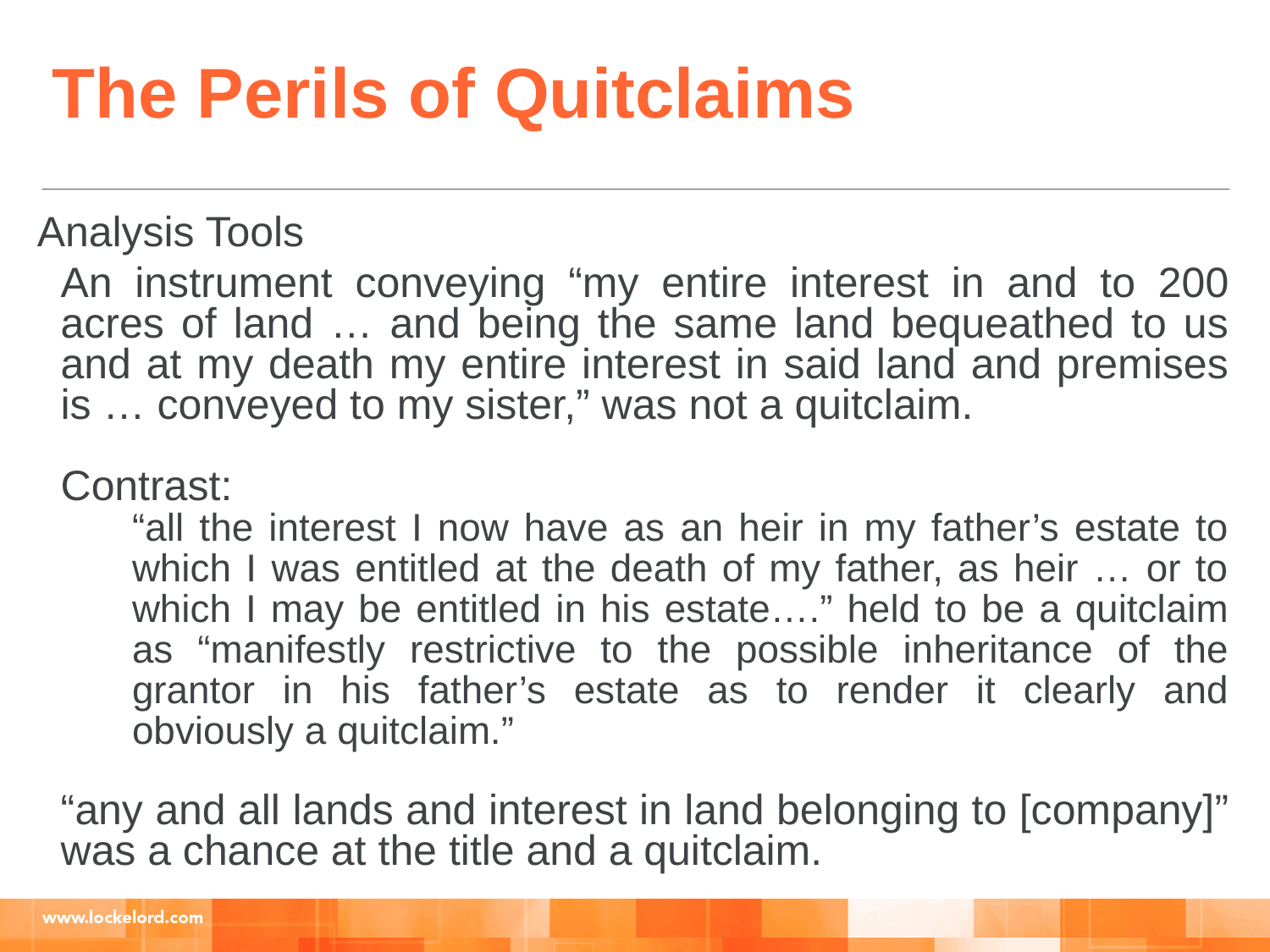

The Perils of Quitclaims
Analysis Tools
An instrument conveying “my entire interest in and to 200 acres of land … and being the same land bequeathed to us and at my death my entire interest in said land and premises is … conveyed to my sister,” was not a quitclaim.

Contrast:
“all the interest I now have as an heir in my father’s estate to which I was entitled at the death of my father, as heir … or to which I may be entitled in his estate….” held to be a quitclaim as “manifestly restrictive to the possible inheritance of the grantor in his father’s estate as to render it clearly and obviously a quitclaim.”

“any and all lands and interest in land belonging to [company]” was a chance at the title and a quitclaim.